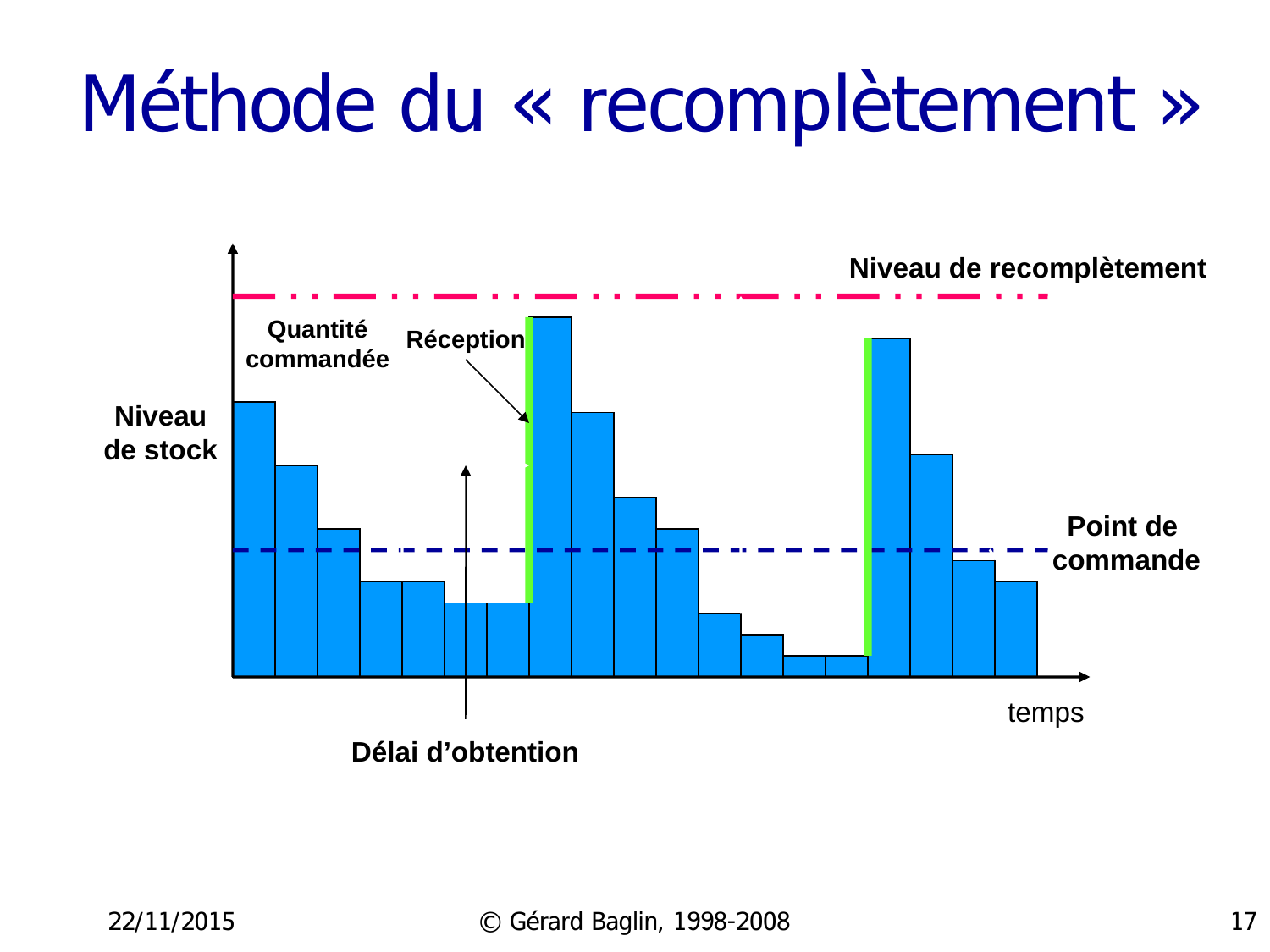

# Méthode du « recomplètement »

Niveau de recomplètement

Quantité
commandée
Réception

Niveau
de stock

Point de
commande

temps
Délai d’obtention
22/11/2015
© Gérard Baglin, 1998-2008
17